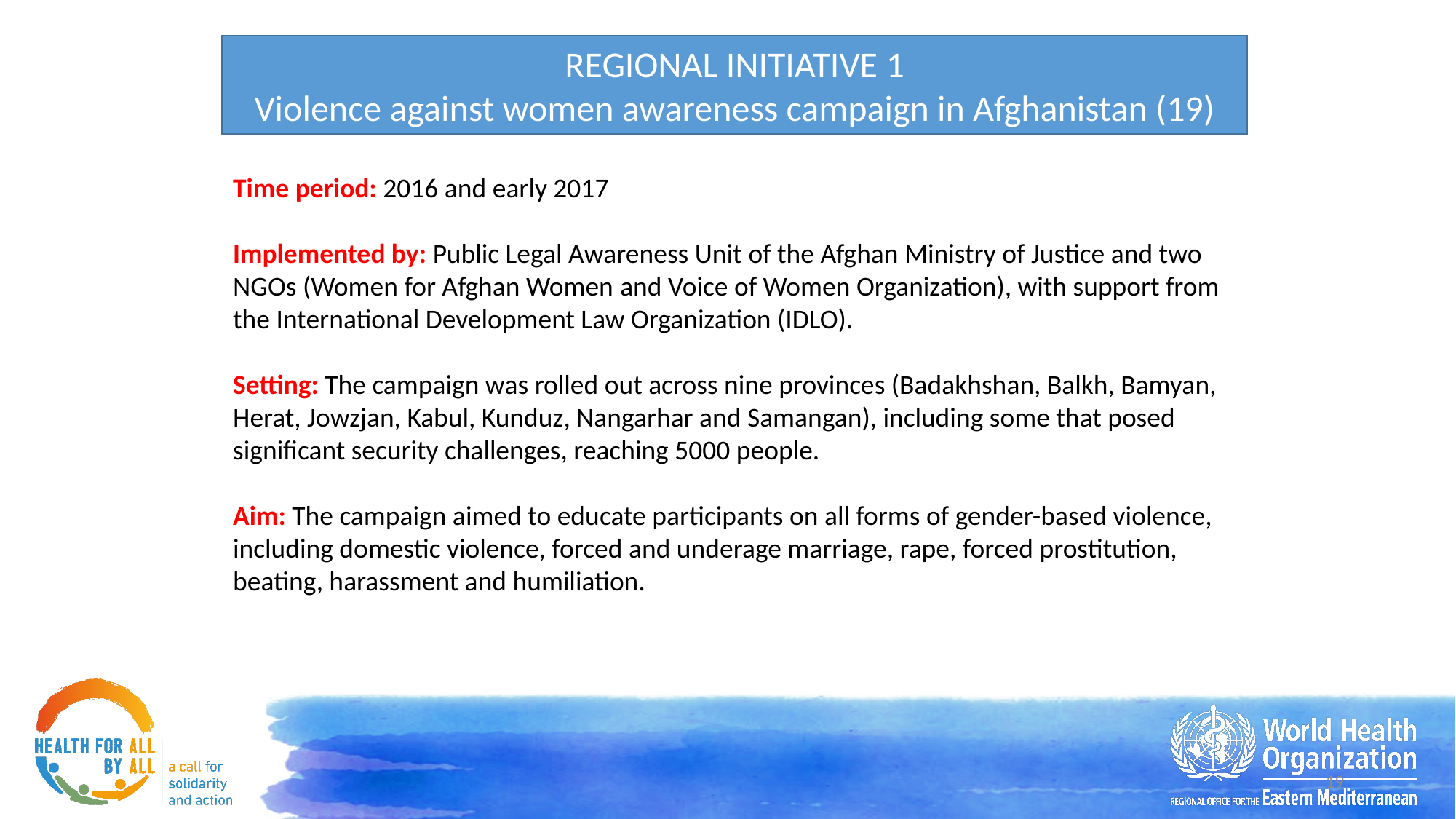

REGIONAL INITIATIVE 1
Violence against women awareness campaign in Afghanistan (19)
Time period: 2016 and early 2017

Implemented by: Public Legal Awareness Unit of the Afghan Ministry of Justice and two NGOs (Women for Afghan Women and Voice of Women Organization), with support from the International Development Law Organization (IDLO).

Setting: The campaign was rolled out across nine provinces (Badakhshan, Balkh, Bamyan, Herat, Jowzjan, Kabul, Kunduz, Nangarhar and Samangan), including some that posed significant security challenges, reaching 5000 people.

Aim: The campaign aimed to educate participants on all forms of gender-based violence, including domestic violence, forced and underage marriage, rape, forced prostitution, beating, harassment and humiliation.

19